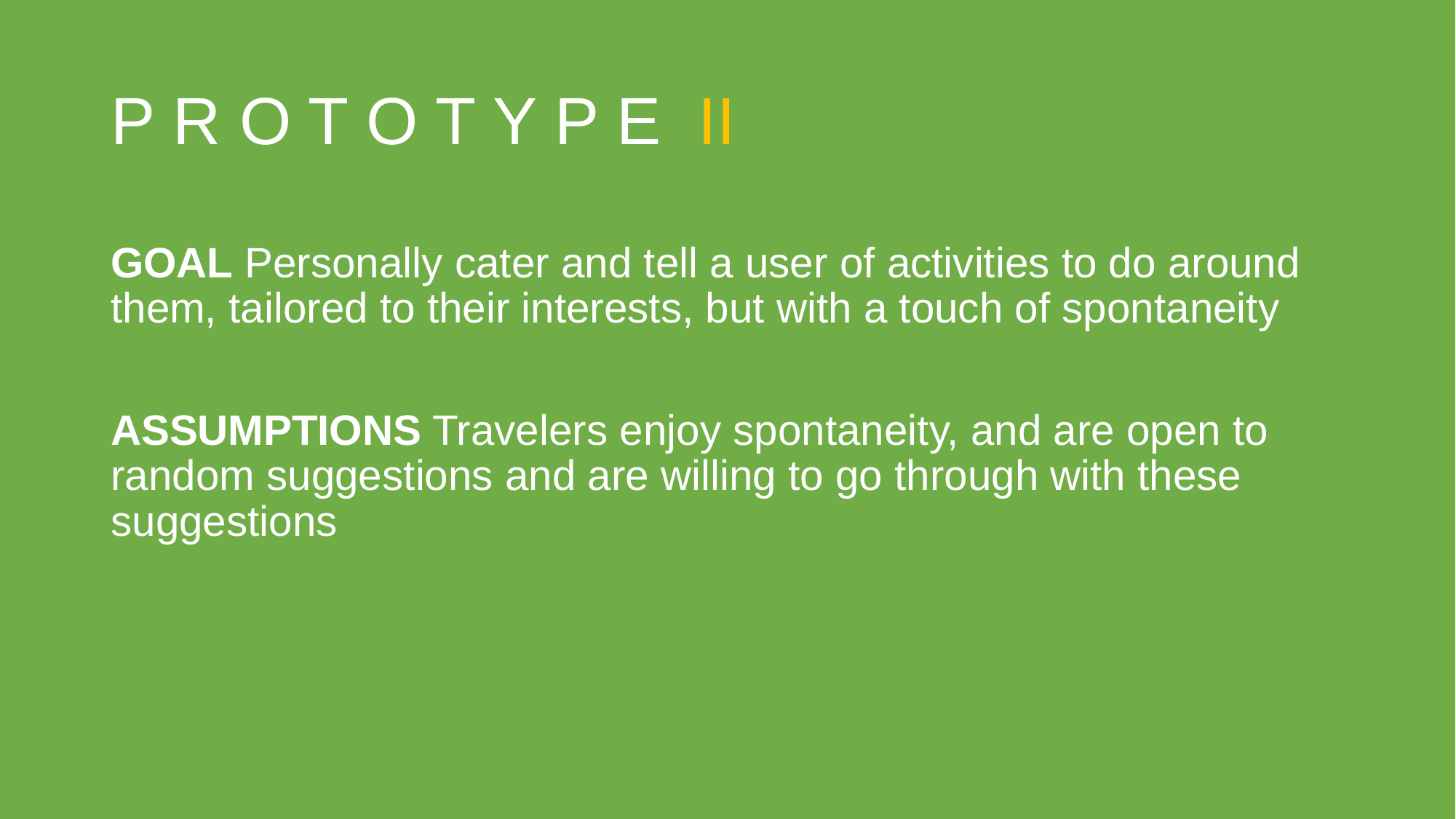

# P R O T O T Y P E  II
GOAL Personally cater and tell a user of activities to do around them, tailored to their interests, but with a touch of spontaneity

ASSUMPTIONS Travelers enjoy spontaneity, and are open to random suggestions and are willing to go through with these suggestions